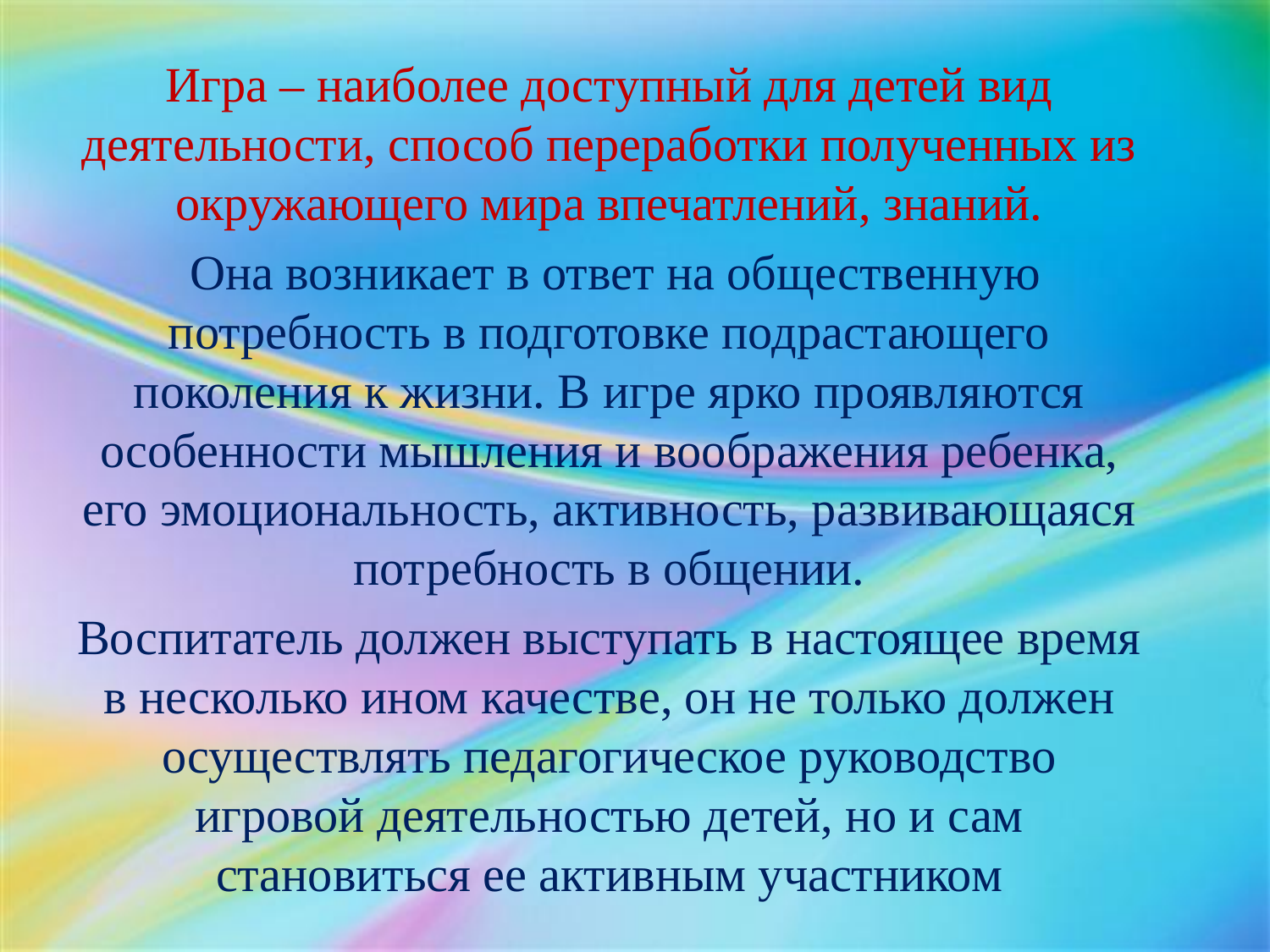

Игра – наиболее доступный для детей вид деятельности, способ переработки полученных из окружающего мира впечатлений, знаний.
 Она возникает в ответ на общественную потребность в подготовке подрастающего поколения к жизни. В игре ярко проявляются особенности мышления и воображения ребенка, его эмоциональность, активность, развивающаяся потребность в общении.
Воспитатель должен выступать в настоящее время в несколько ином качестве, он не только должен осуществлять педагогическое руководство игровой деятельностью детей, но и сам становиться ее активным участником